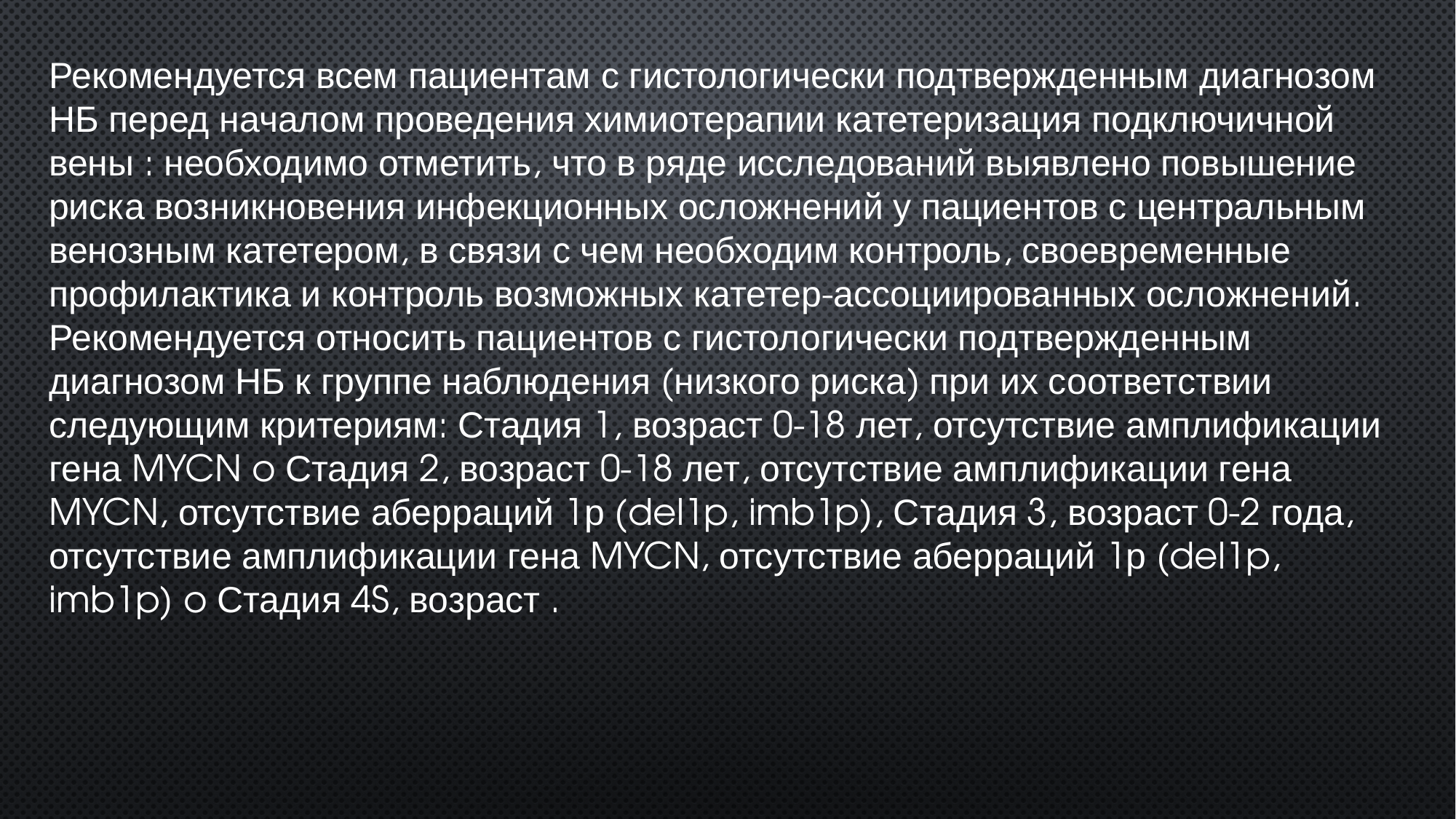

Рекомендуется всем пациентам с гистологически подтвержденным диагнозом НБ перед началом проведения химиотерапии катетеризация подключичной вены : необходимо отметить, что в ряде исследований выявлено повышение риска возникновения инфекционных осложнений у пациентов с центральным венозным катетером, в связи с чем необходим контроль, своевременные профилактика и контроль возможных катетер-ассоциированных осложнений.
Рекомендуется относить пациентов с гистологически подтвержденным диагнозом НБ к группе наблюдения (низкого риска) при их соответствии следующим критериям: Стадия 1, возраст 0-18 лет, отсутствие амплификации гена MYCN o Стадия 2, возраст 0-18 лет, отсутствие амплификации гена MYCN, отсутствие аберраций 1р (del1p, imb1p), Стадия 3, возраст 0-2 года, отсутствие амплификации гена MYCN, отсутствие аберраций 1р (del1p, imb1p) o Стадия 4S, возраст .